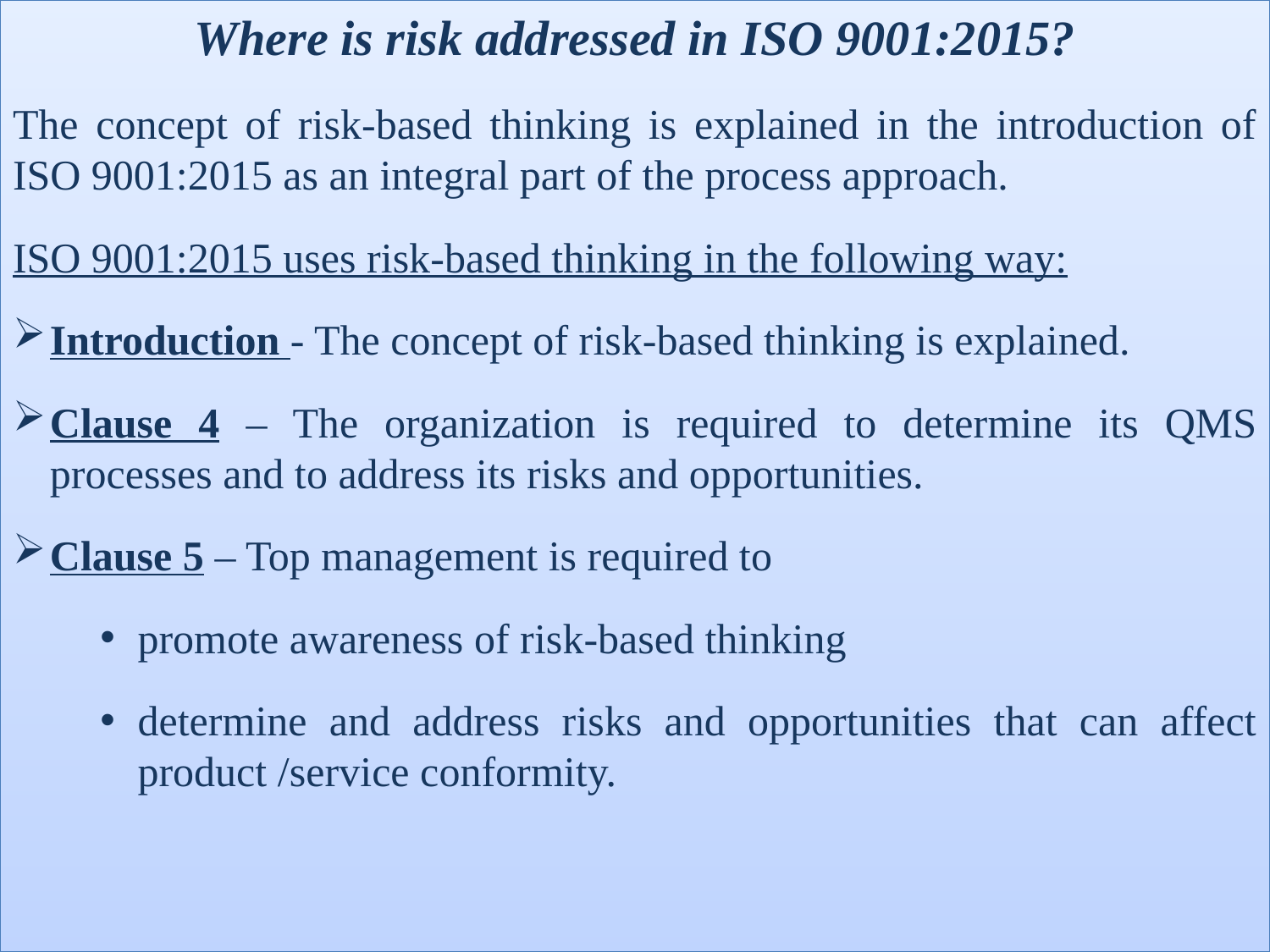

Where is risk addressed in ISO 9001:2015?
The concept of risk-based thinking is explained in the introduction of ISO 9001:2015 as an integral part of the process approach.
ISO 9001:2015 uses risk-based thinking in the following way:
Introduction - The concept of risk-based thinking is explained.
Clause 4 – The organization is required to determine its QMS processes and to address its risks and opportunities.
Clause 5 – Top management is required to
promote awareness of risk-based thinking
determine and address risks and opportunities that can affect product /service conformity.